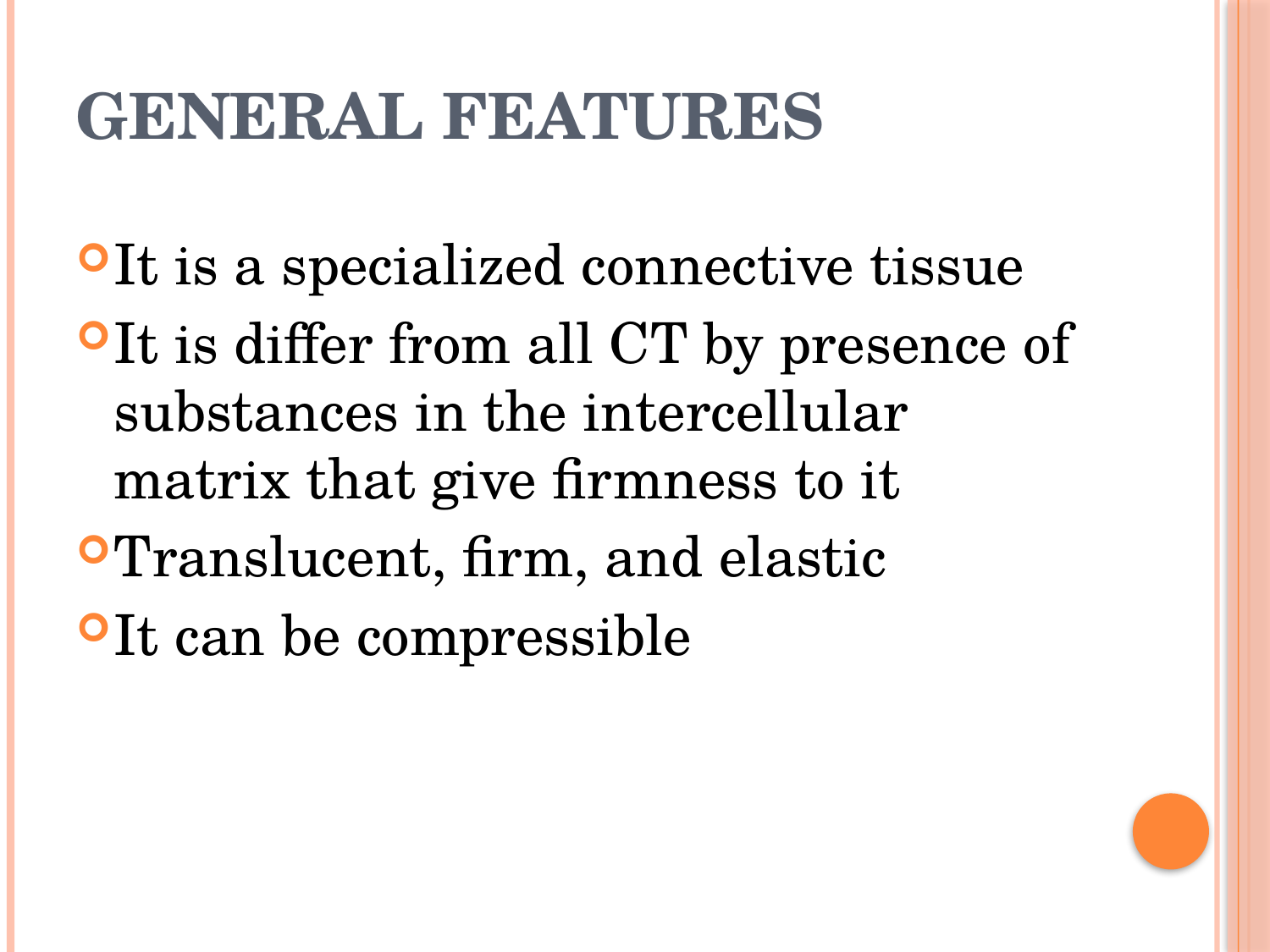

# General features
It is a specialized connective tissue
It is differ from all CT by presence of substances in the intercellular matrix that give firmness to it
Translucent, firm, and elastic
It can be compressible